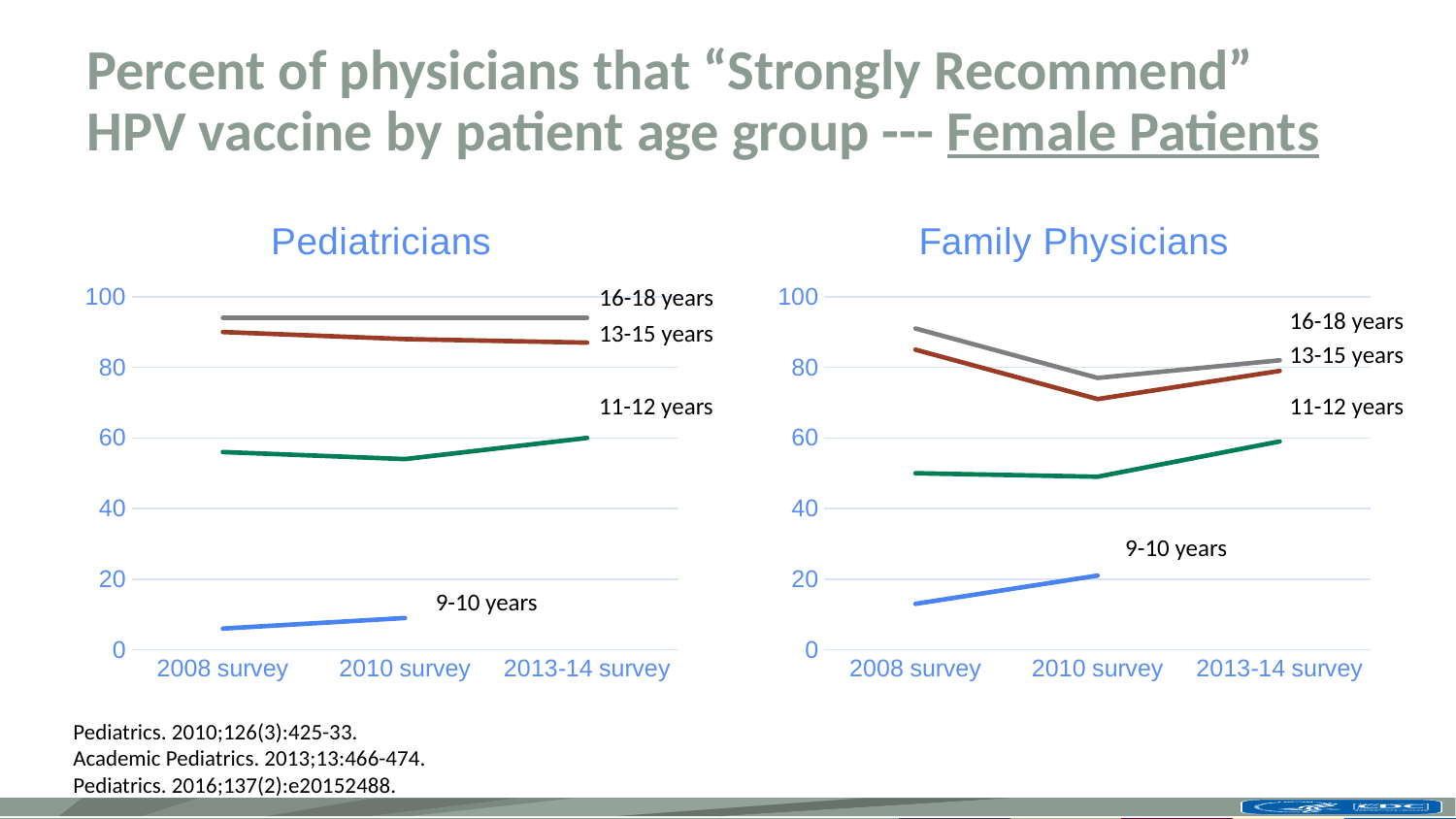

# Percent of physicians that “Strongly Recommend”  HPV vaccine by patient age group --- Female Patients

### Chart: Pediatricians

| Category | 9-10 years | 11-12 years | 13-15 years | 16-18 years |
|---|---|---|---|---|
| 2008 survey | 6.0 | 56.0 | 90.0 | 94.0 |
| 2010 survey | 9.0 | 54.0 | 88.0 | 94.0 |
| 2013-14 survey | None | 60.0 | 87.0 | 94.0 |

### Chart: Family Physicians

| Category | 9-10 years | 11-12 years | 13-15 years | 16-18 years |
|---|---|---|---|---|
| 2008 survey | 13.0 | 50.0 | 85.0 | 91.0 |
| 2010 survey | 21.0 | 49.0 | 71.0 | 77.0 |
| 2013-14 survey | None | 59.0 | 79.0 | 82.0 |
16-18 years
16-18 years
13-15 years
13-15 years
11-12 years
11-12 years
9-10 years
9-10 years
Pediatrics. 2010;126(3):425-33.
Academic Pediatrics. 2013;13:466-474.
Pediatrics. 2016;137(2):e20152488.